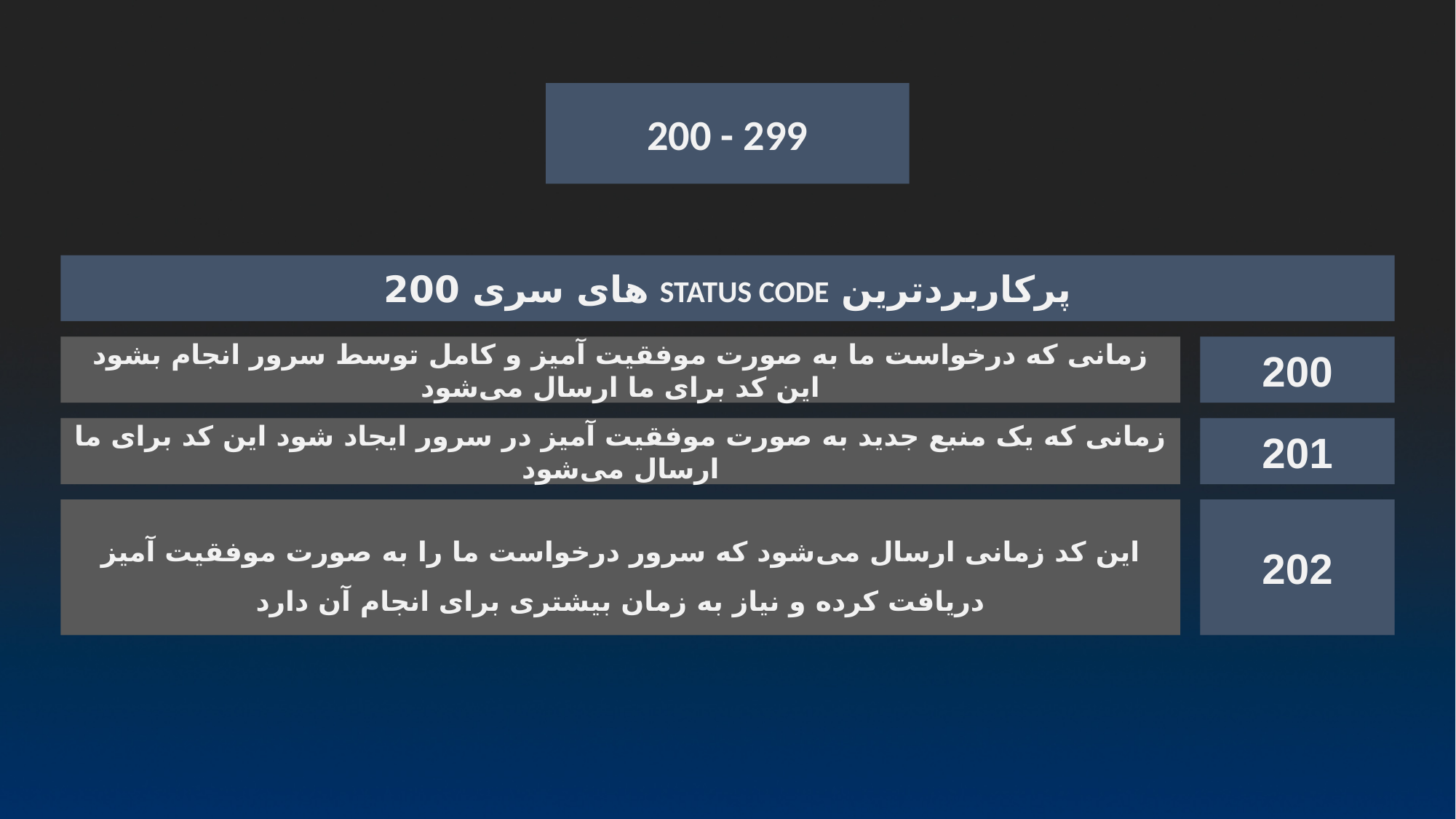

200 - 299
پرکاربردترین STATUS CODE های سری 200
زمانی که درخواست ما به صورت موفقیت آمیز و کامل توسط سرور انجام بشود این کد برای ما ارسال می‌شود
200
زمانی که یک منبع جدید به صورت موفقیت آمیز در سرور ایجاد شود این کد برای ما ارسال می‌شود
201
این کد زمانی ارسال می‌شود که سرور درخواست ما را به صورت موفقیت آمیز دریافت کرده و نیاز به زمان بیشتری برای انجام آن دارد
202